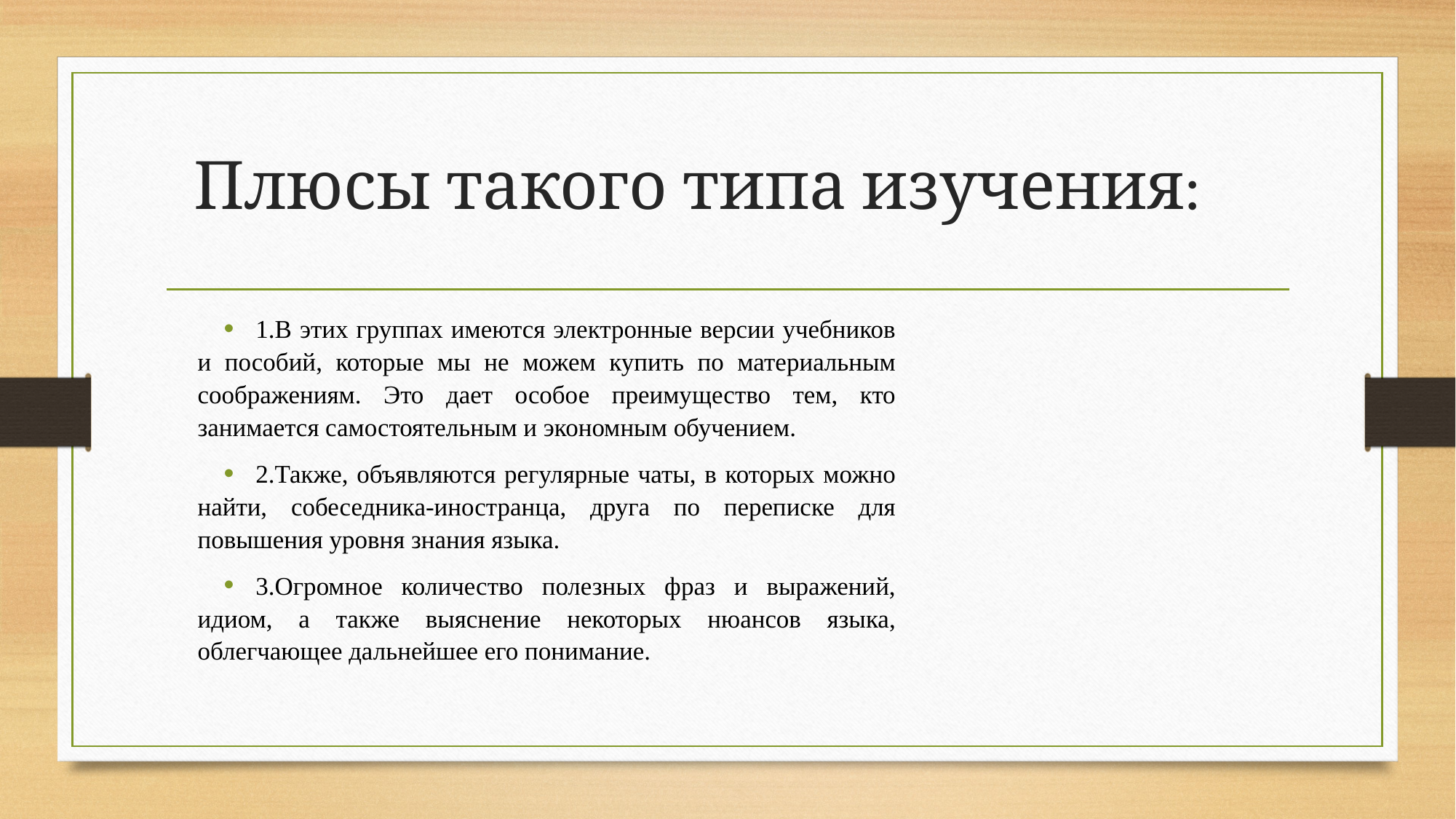

# Плюсы такого типа изучения:

1.В этих группах имеются электронные версии учебников и пособий, которые мы не можем купить по материальным соображениям. Это дает особое преимущество тем, кто занимается самостоятельным и экономным обучением.
2.Также, объявляются регулярные чаты, в которых можно найти, собеседника-иностранца, друга по переписке для повышения уровня знания языка.
3.Огромное количество полезных фраз и выражений, идиом, а также выяснение некоторых нюансов языка, облегчающее дальнейшее его понимание.